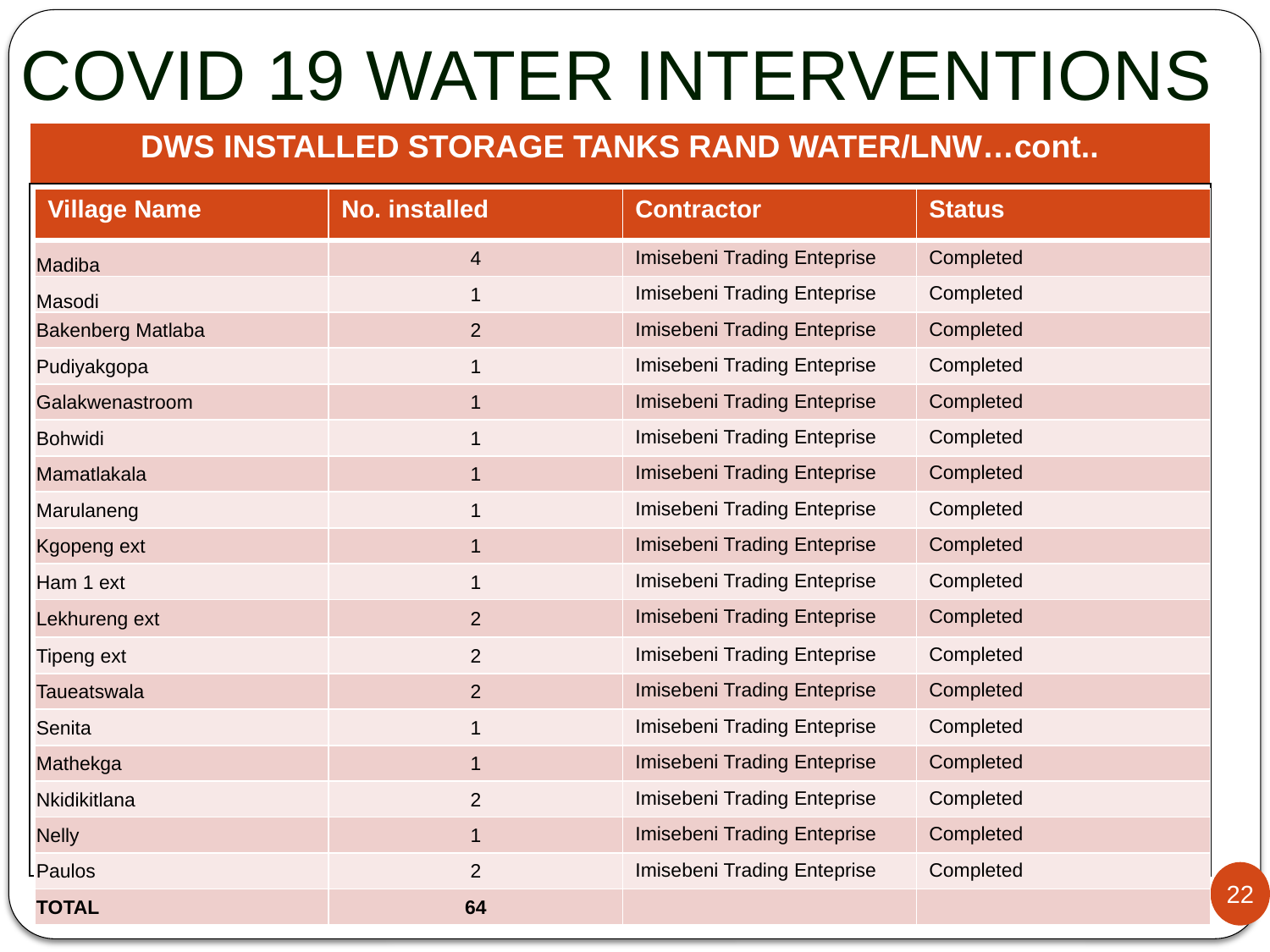

# COVID 19 WATER INTERVENTIONS
| DWS INSTALLED STORAGE TANKS RAND WATER/LNW…cont.. |
| --- |
|  |
| Village Name | No. installed | Contractor | Status |
| --- | --- | --- | --- |
| Madiba | 4 | Imisebeni Trading Enteprise | Completed |
| Masodi | 1 | Imisebeni Trading Enteprise | Completed |
| Bakenberg Matlaba | 2 | Imisebeni Trading Enteprise | Completed |
| Pudiyakgopa | 1 | Imisebeni Trading Enteprise | Completed |
| Galakwenastroom | 1 | Imisebeni Trading Enteprise | Completed |
| Bohwidi | 1 | Imisebeni Trading Enteprise | Completed |
| Mamatlakala | 1 | Imisebeni Trading Enteprise | Completed |
| Marulaneng | 1 | Imisebeni Trading Enteprise | Completed |
| Kgopeng ext | 1 | Imisebeni Trading Enteprise | Completed |
| Ham 1 ext | 1 | Imisebeni Trading Enteprise | Completed |
| Lekhureng ext | 2 | Imisebeni Trading Enteprise | Completed |
| Tipeng ext | 2 | Imisebeni Trading Enteprise | Completed |
| Taueatswala | 2 | Imisebeni Trading Enteprise | Completed |
| Senita | 1 | Imisebeni Trading Enteprise | Completed |
| Mathekga | 1 | Imisebeni Trading Enteprise | Completed |
| Nkidikitlana | 2 | Imisebeni Trading Enteprise | Completed |
| Nelly | 1 | Imisebeni Trading Enteprise | Completed |
| Paulos | 2 | Imisebeni Trading Enteprise | Completed |
| TOTAL | 64 |  |  |
22